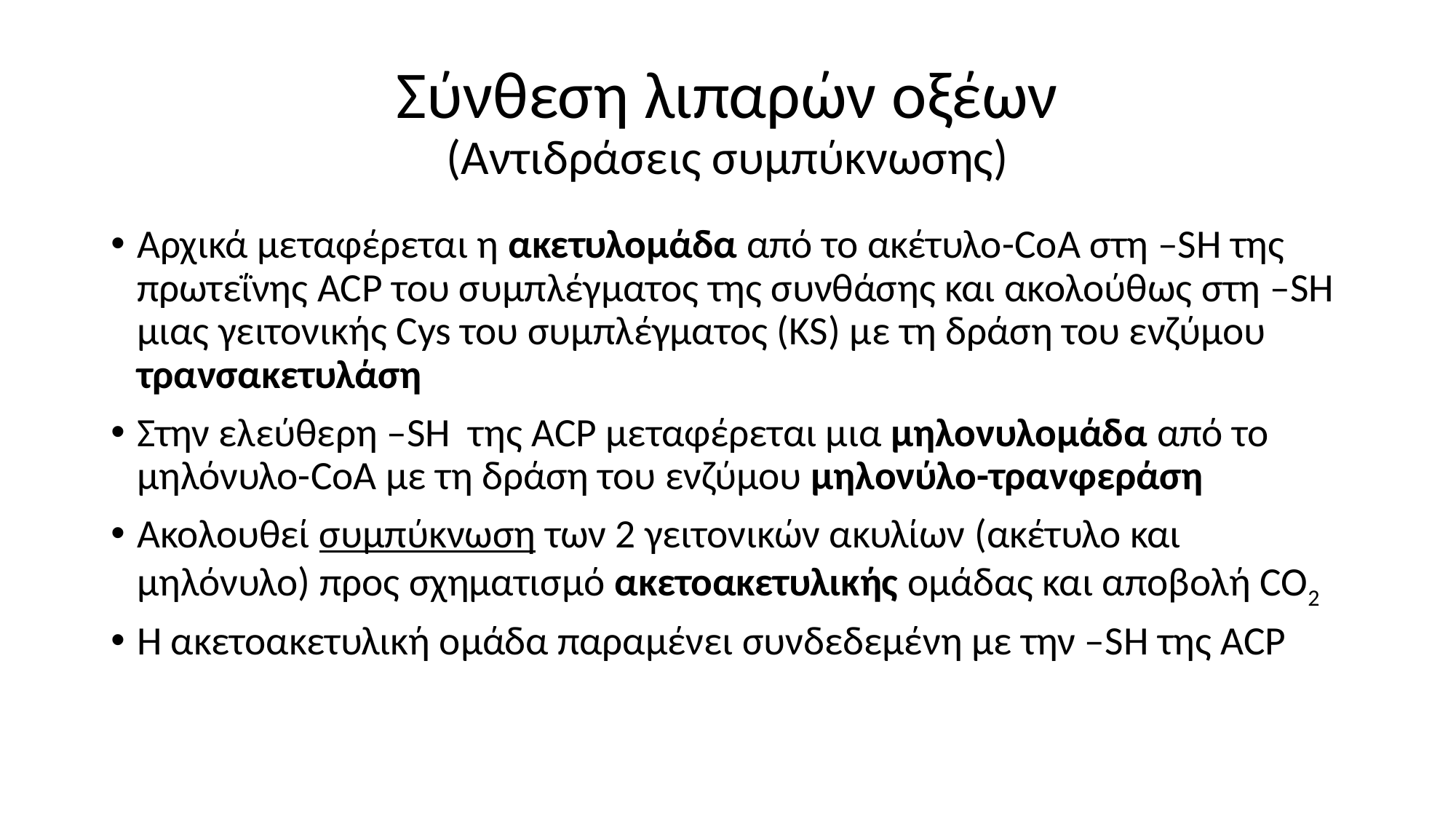

# Σύνθεση λιπαρών οξέων (Αντιδράσεις συμπύκνωσης)
Αρχικά μεταφέρεται η ακετυλομάδα από το ακέτυλο-CoA στη –SH της πρωτεΐνης ACP του συμπλέγματος της συνθάσης και ακολούθως στη –SH μιας γειτονικής Cys του συμπλέγματος (KS) με τη δράση του ενζύμου τρανσακετυλάση
Στην ελεύθερη –SH  της ACP μεταφέρεται μια μηλονυλομάδα από το μηλόνυλο-CoA με τη δράση του ενζύμου μηλονύλο-τρανφεράση
Ακολουθεί συμπύκνωση των 2 γειτονικών ακυλίων (ακέτυλο και μηλόνυλο) προς σχηματισμό ακετοακετυλικής ομάδας και αποβολή CO2
H ακετοακετυλική ομάδα παραμένει συνδεδεμένη με την –SH της ACP